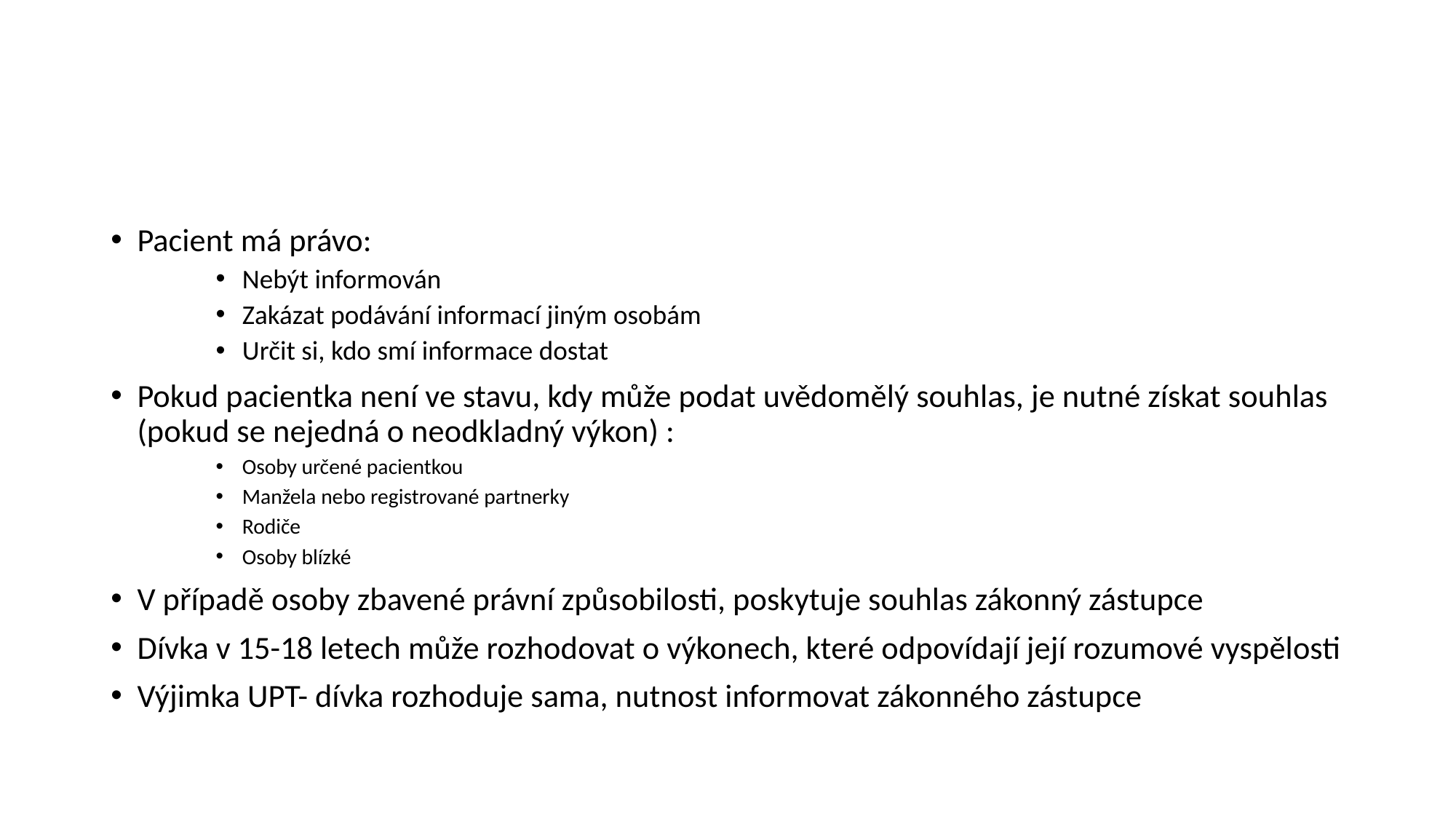

#
Pacient má právo:
Nebýt informován
Zakázat podávání informací jiným osobám
Určit si, kdo smí informace dostat
Pokud pacientka není ve stavu, kdy může podat uvědomělý souhlas, je nutné získat souhlas (pokud se nejedná o neodkladný výkon) :
Osoby určené pacientkou
Manžela nebo registrované partnerky
Rodiče
Osoby blízké
V případě osoby zbavené právní způsobilosti, poskytuje souhlas zákonný zástupce
Dívka v 15-18 letech může rozhodovat o výkonech, které odpovídají její rozumové vyspělosti
Výjimka UPT- dívka rozhoduje sama, nutnost informovat zákonného zástupce